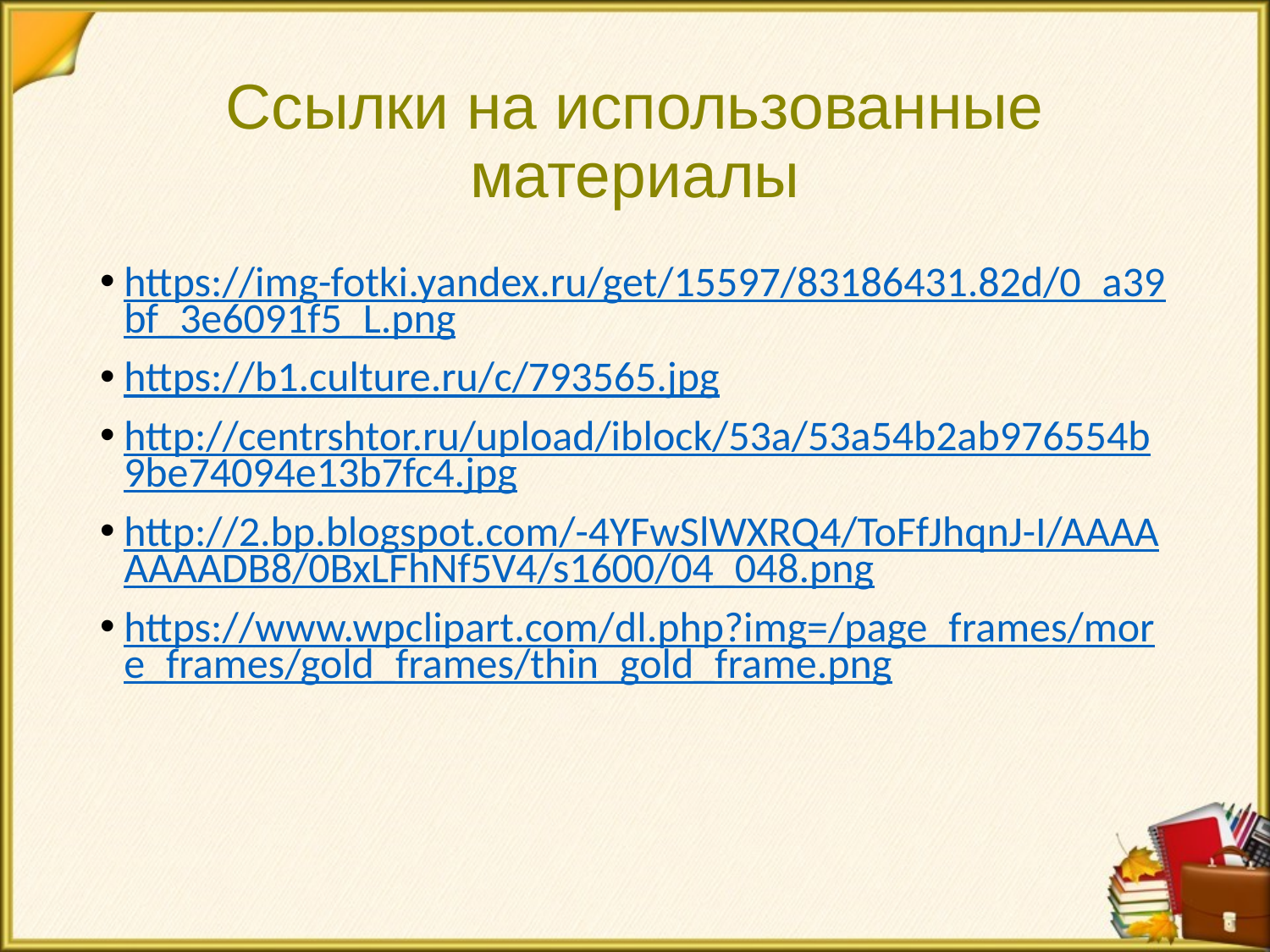

# Ссылки на использованные материалы
https://img-fotki.yandex.ru/get/15597/83186431.82d/0_a39bf_3e6091f5_L.png
https://b1.culture.ru/c/793565.jpg
http://centrshtor.ru/upload/iblock/53a/53a54b2ab976554b9be74094e13b7fc4.jpg
http://2.bp.blogspot.com/-4YFwSlWXRQ4/ToFfJhqnJ-I/AAAAAAAADB8/0BxLFhNf5V4/s1600/04_048.png
https://www.wpclipart.com/dl.php?img=/page_frames/more_frames/gold_frames/thin_gold_frame.png